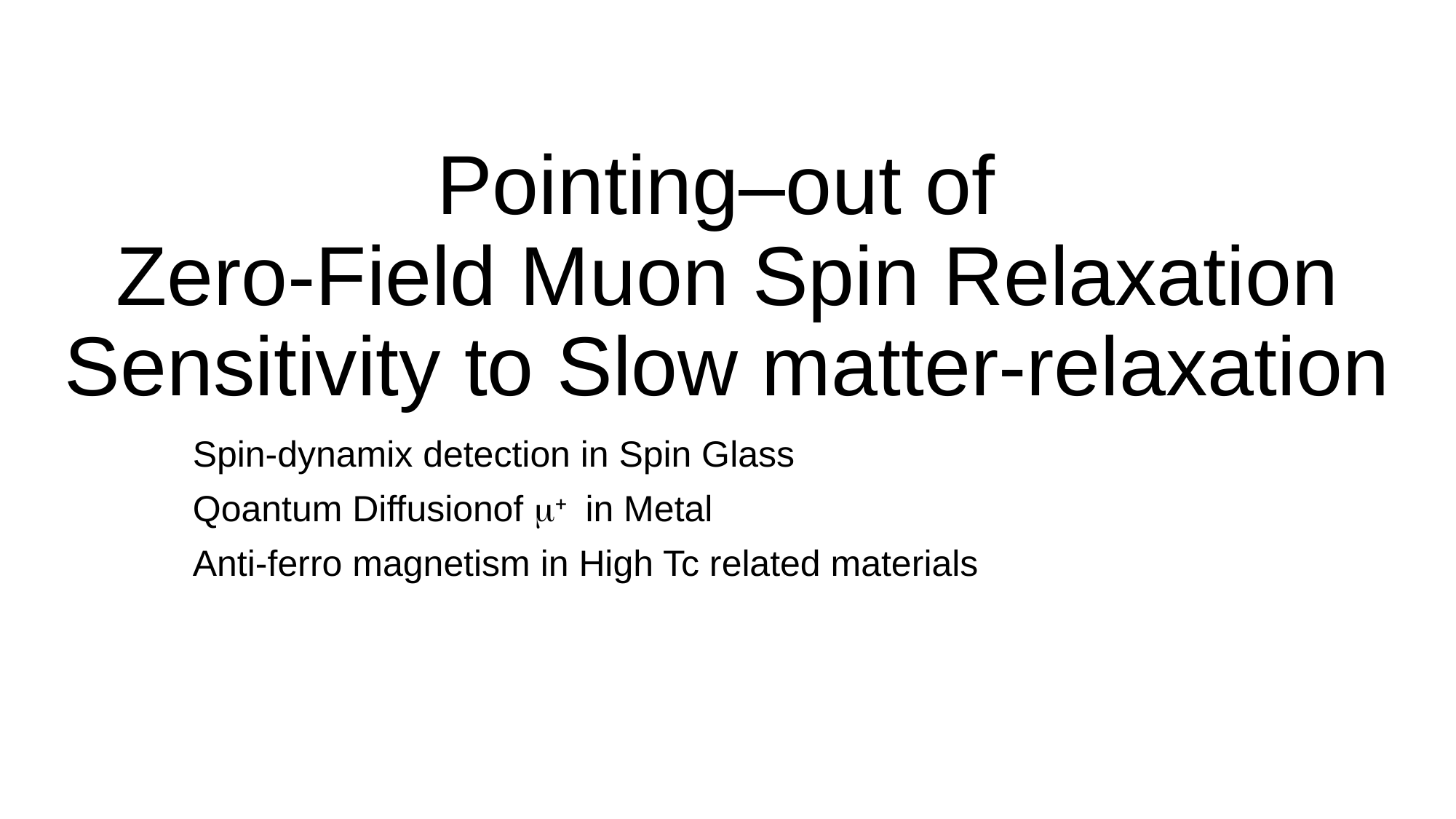

# Pointing–out of Zero-Field Muon Spin Relaxation Sensitivity to Slow matter-relaxation
Spin-dynamix detection in Spin Glass
Qoantum Diffusionof μ+ in Metal
Anti-ferro magnetism in High Tc related materials